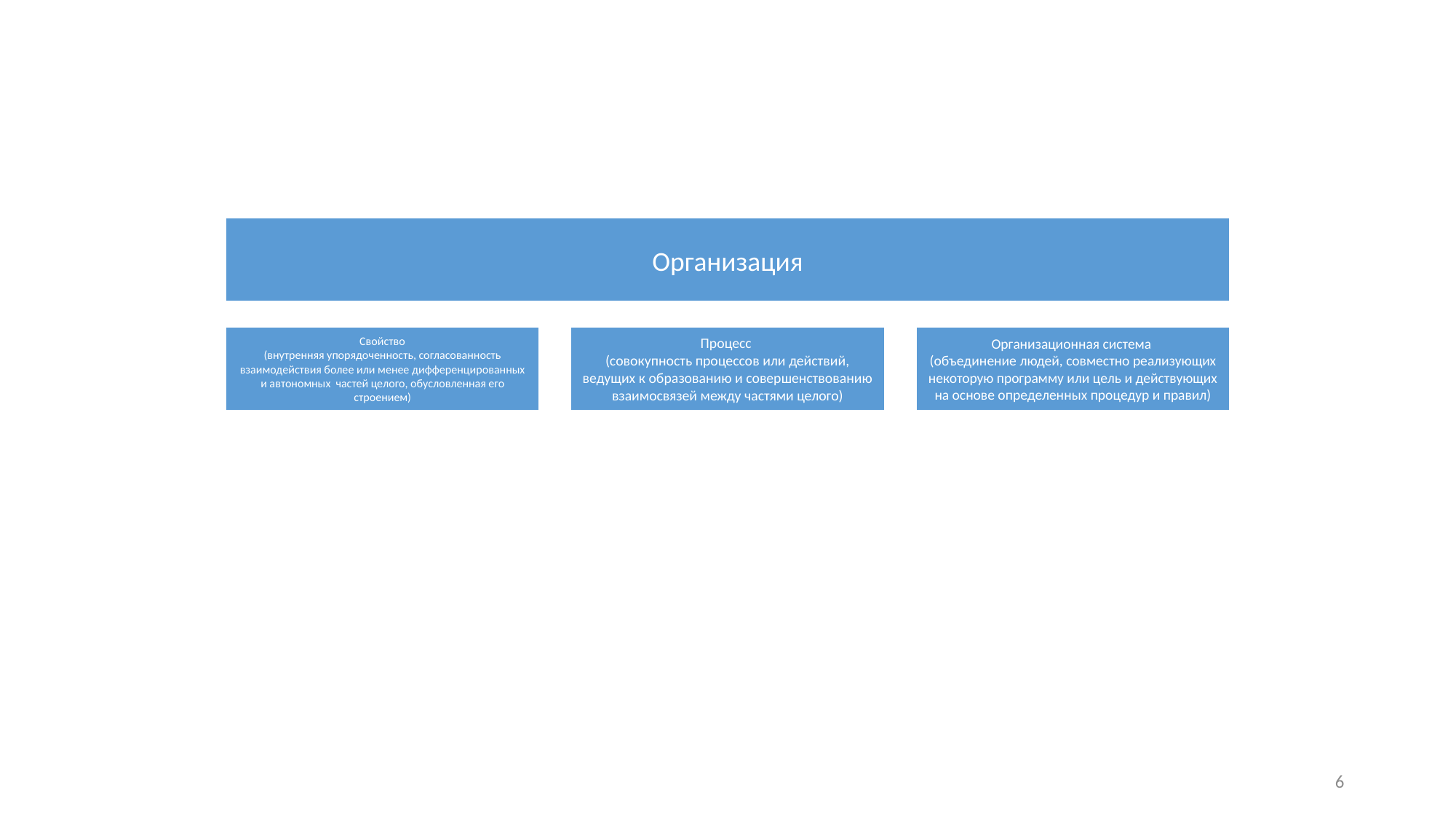

#
Организация
Свойство
(внутренняя упорядоченность, согласованность взаимодействия более или менее дифференцированных и автономных  частей целого, обусловленная его строением)
Процесс
(совокупность процессов или действий, ведущих к образованию и совершенствованию взаимосвязей между частями целого)
Организационная система
(объединение людей, совместно реализующих некоторую программу или цель и действующих на основе определенных процедур и правил)
6